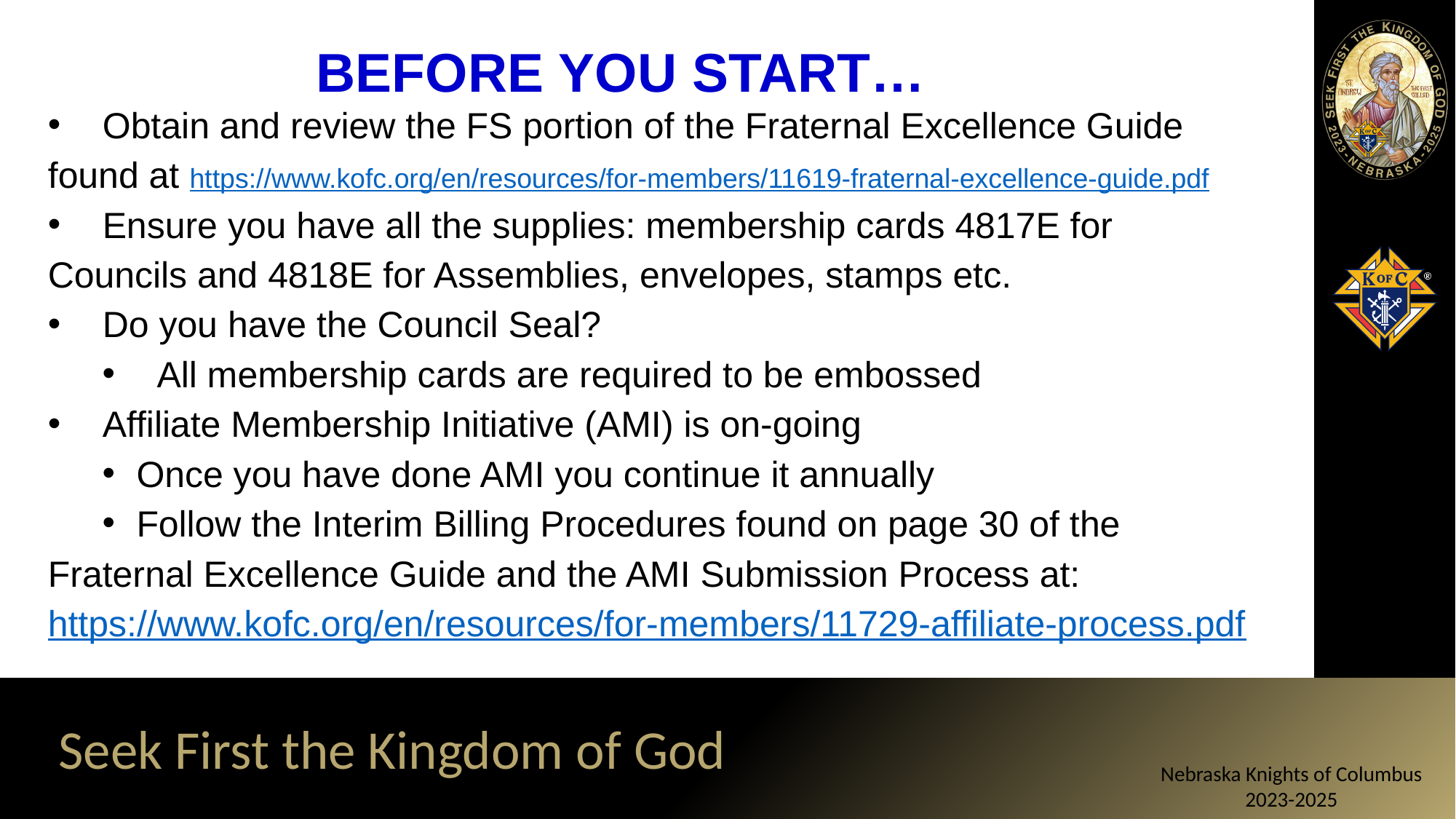

Before You Start…
Obtain and review the FS portion of the Fraternal Excellence Guide
found at https://www.kofc.org/en/resources/for-members/11619-fraternal-excellence-guide.pdf
Ensure you have all the supplies: membership cards 4817E for
Councils and 4818E for Assemblies, envelopes, stamps etc.
Do you have the Council Seal?
All membership cards are required to be embossed
Affiliate Membership Initiative (AMI) is on-going
Once you have done AMI you continue it annually
Follow the Interim Billing Procedures found on page 30 of the
Fraternal Excellence Guide and the AMI Submission Process at:
https://www.kofc.org/en/resources/for-members/11729-affiliate-process.pdf